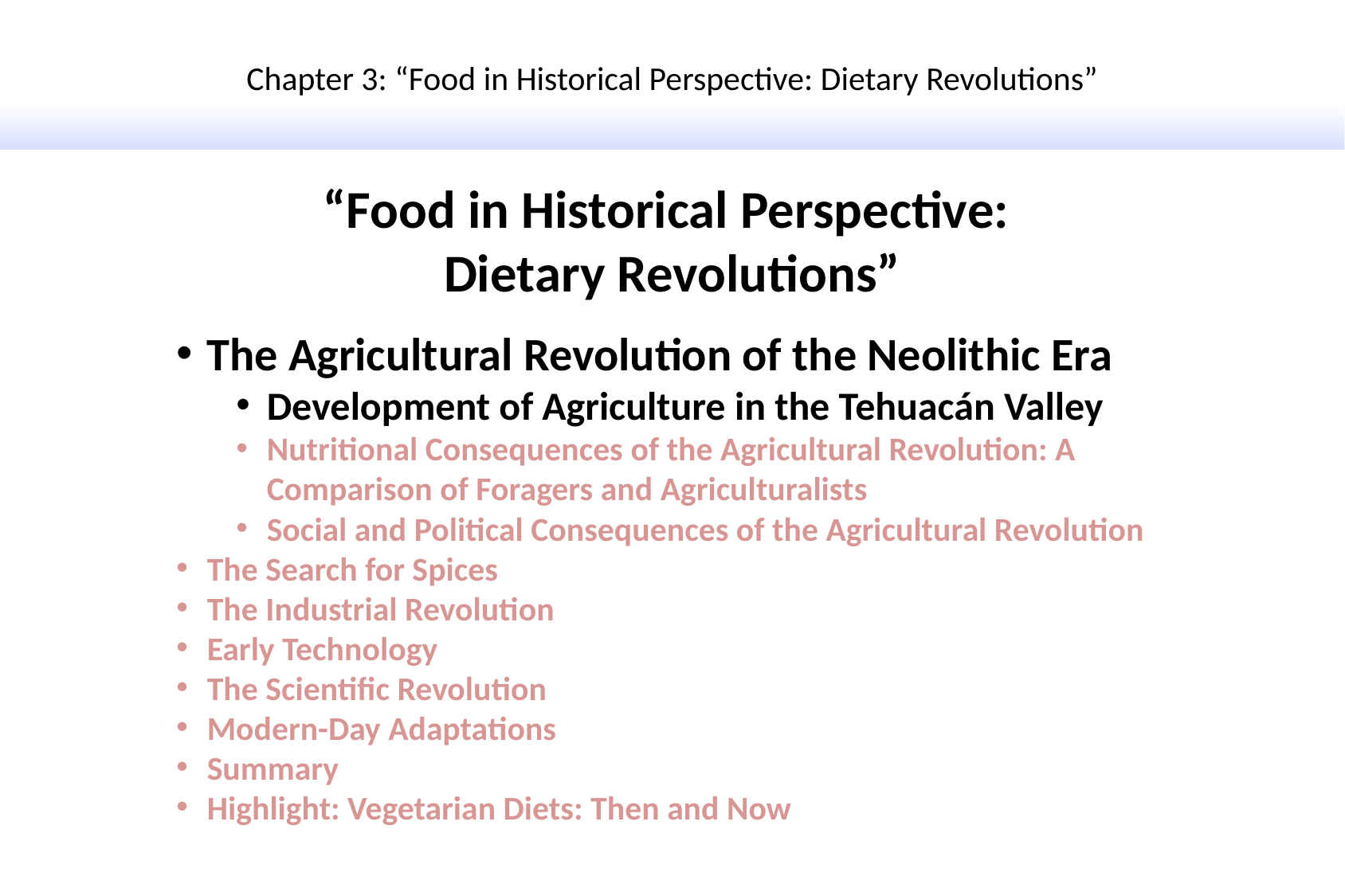

Chapter 3: “Food in Historical Perspective: Dietary Revolutions”

“Food in Historical Perspective:
Dietary Revolutions”
The Agricultural Revolution of the Neolithic Era
Development of Agriculture in the Tehuacán Valley
Nutritional Consequences of the Agricultural Revolution: A Comparison of Foragers and Agriculturalists
Social and Political Consequences of the Agricultural Revolution
The Search for Spices
The Industrial Revolution
Early Technology
The Scientific Revolution
Modern-Day Adaptations
Summary
Highlight: Vegetarian Diets: Then and Now